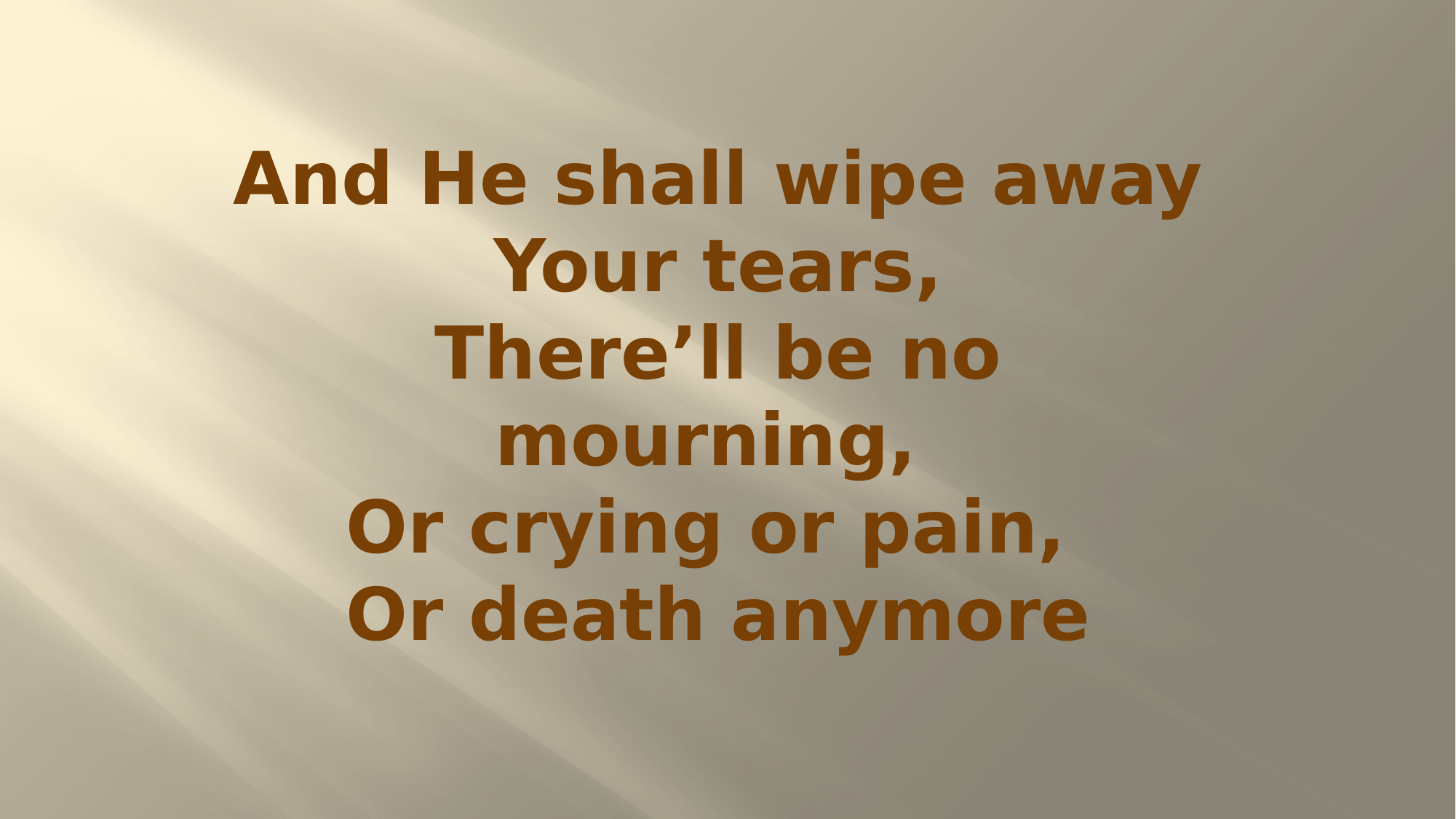

# And He shall wipe away Your tears, There’ll be no mourning, Or crying or pain, Or death anymore